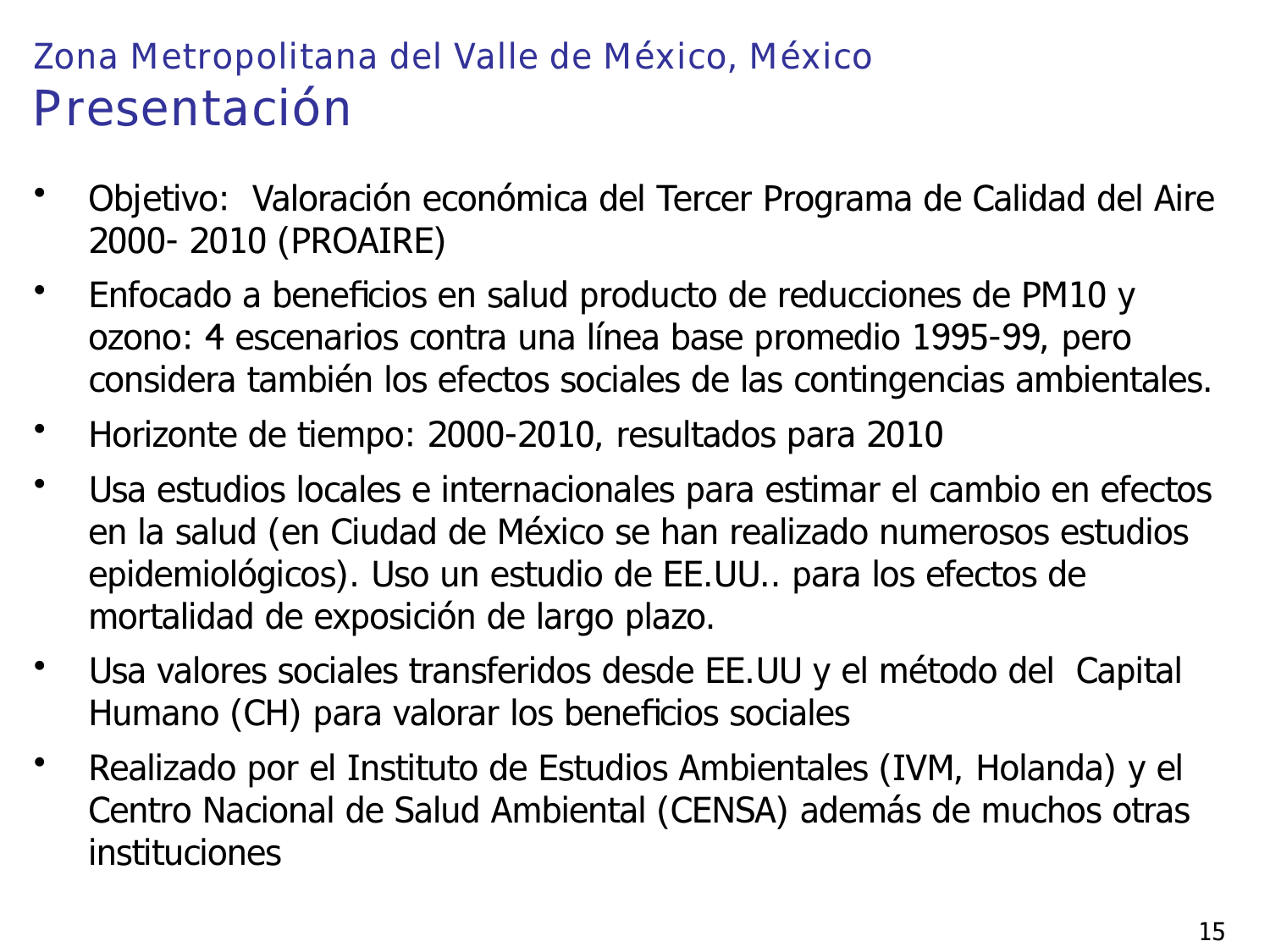

# Zona Metropolitana del Valle de México, México Presentación
Objetivo:  Valoración económica del Tercer Programa de Calidad del Aire 2000- 2010 (PROAIRE)
Enfocado a beneficios en salud producto de reducciones de PM10 y ozono: 4 escenarios contra una línea base promedio 1995-99, pero considera también los efectos sociales de las contingencias ambientales.
Horizonte de tiempo: 2000-2010, resultados para 2010
Usa estudios locales e internacionales para estimar el cambio en efectos en la salud (en Ciudad de México se han realizado numerosos estudios epidemiológicos). Uso un estudio de EE.UU.. para los efectos de mortalidad de exposición de largo plazo.
Usa valores sociales transferidos desde EE.UU y el método del  Capital Humano (CH) para valorar los beneficios sociales
Realizado por el Instituto de Estudios Ambientales (IVM, Holanda) y el Centro Nacional de Salud Ambiental (CENSA) además de muchos otras instituciones
15